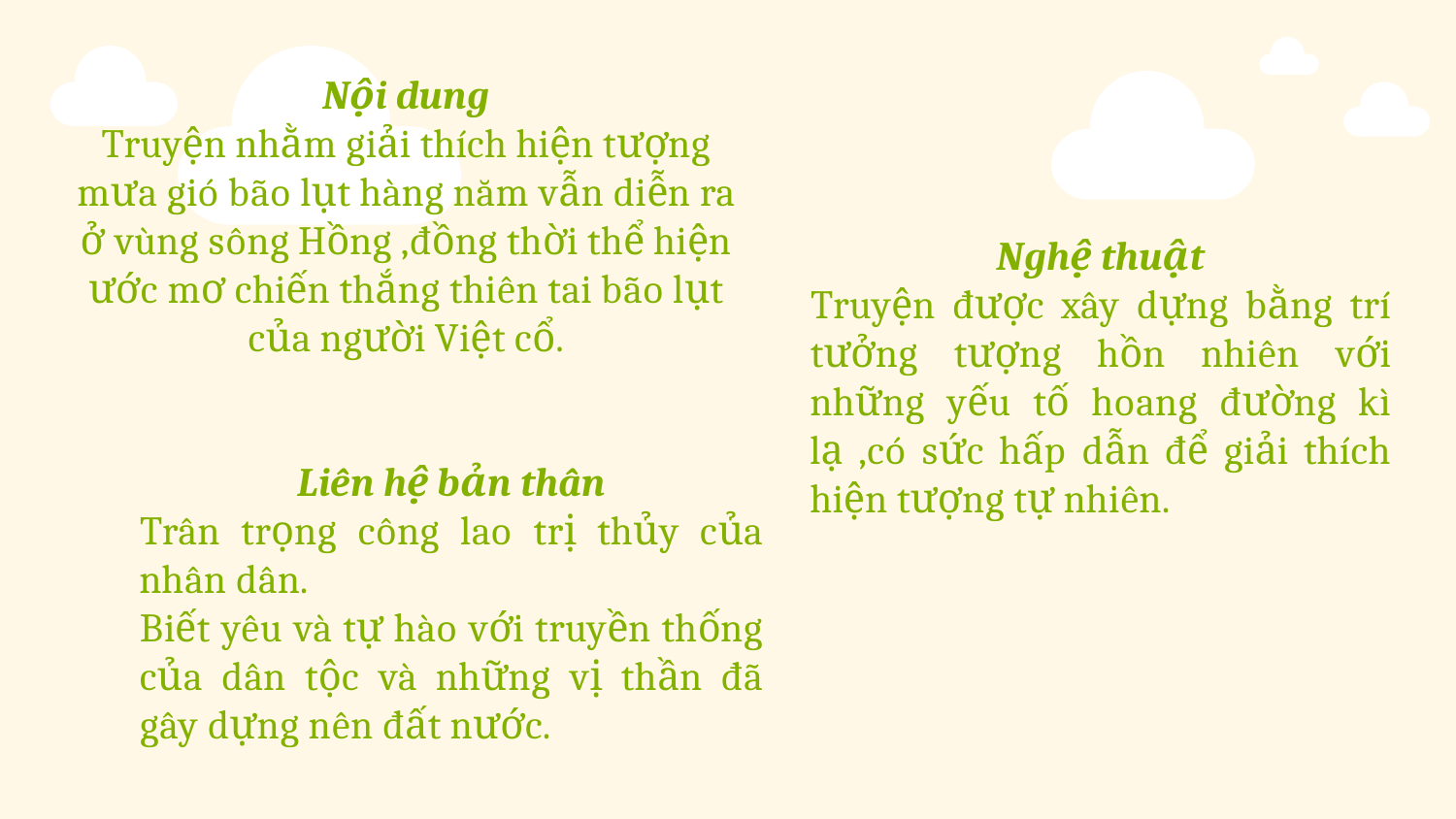

# Nội dung Truyện nhằm giải thích hiện tượng mưa gió bão lụt hàng năm vẫn diễn ra ở vùng sông Hồng ,đồng thời thể hiện ước mơ chiến thắng thiên tai bão lụt của người Việt cổ.
Nghệ thuật
Truyện được xây dựng bằng trí tưởng tượng hồn nhiên với những yếu tố hoang đường kì lạ ,có sức hấp dẫn để giải thích hiện tượng tự nhiên.
Liên hệ bản thân
Trân trọng công lao trị thủy của nhân dân.
Biết yêu và tự hào với truyền thống của dân tộc và những vị thần đã gây dựng nên đất nước.